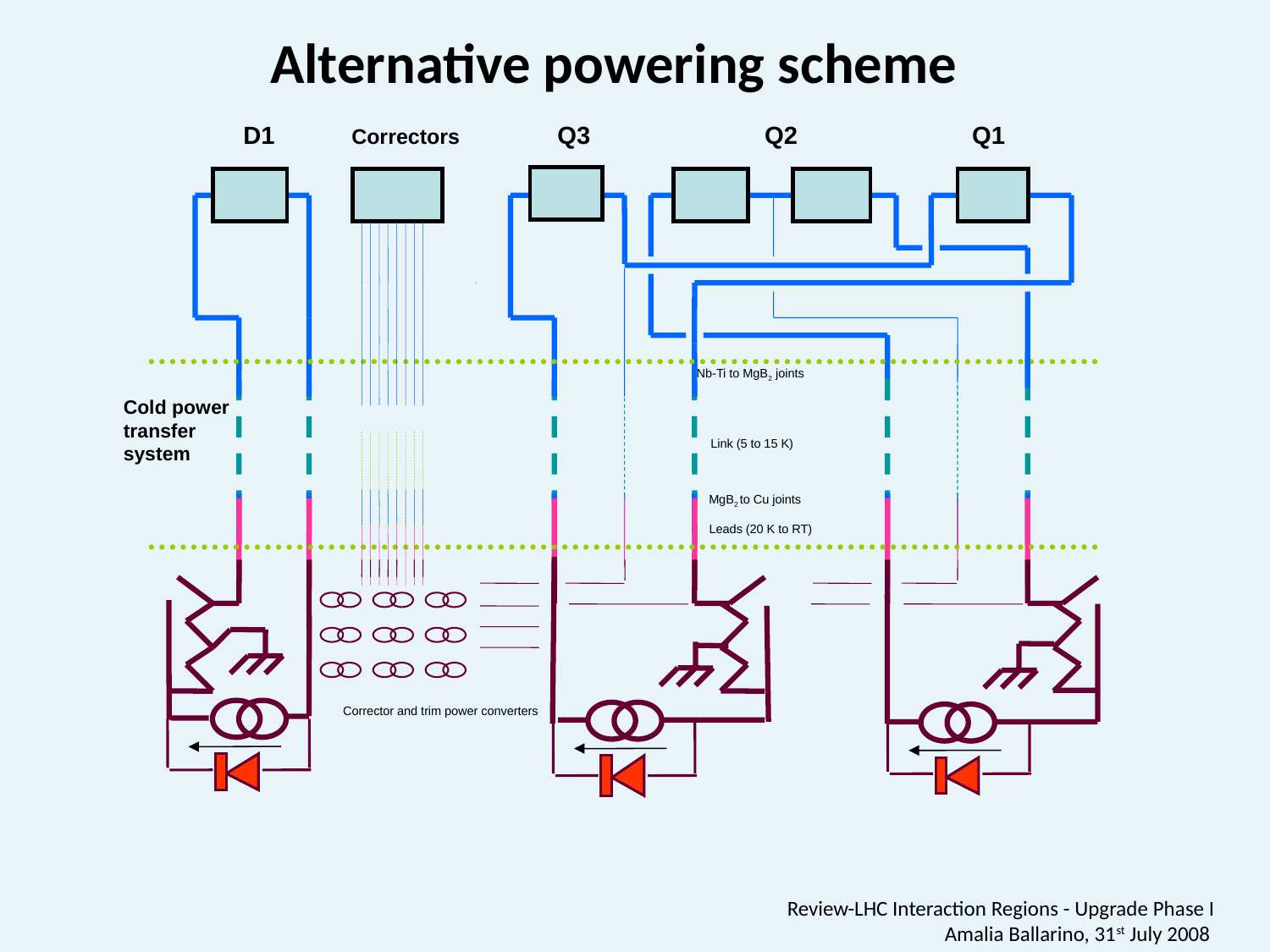

Alternative powering scheme

  D1           Correctors              Q3                         Q2                         Q1

Nb-Ti to MgB2 joints

Cold power transfer system

Link (5 to 15 K)
MgB2 to Cu joints

Leads (20 K to RT)

Corrector and trim power converters